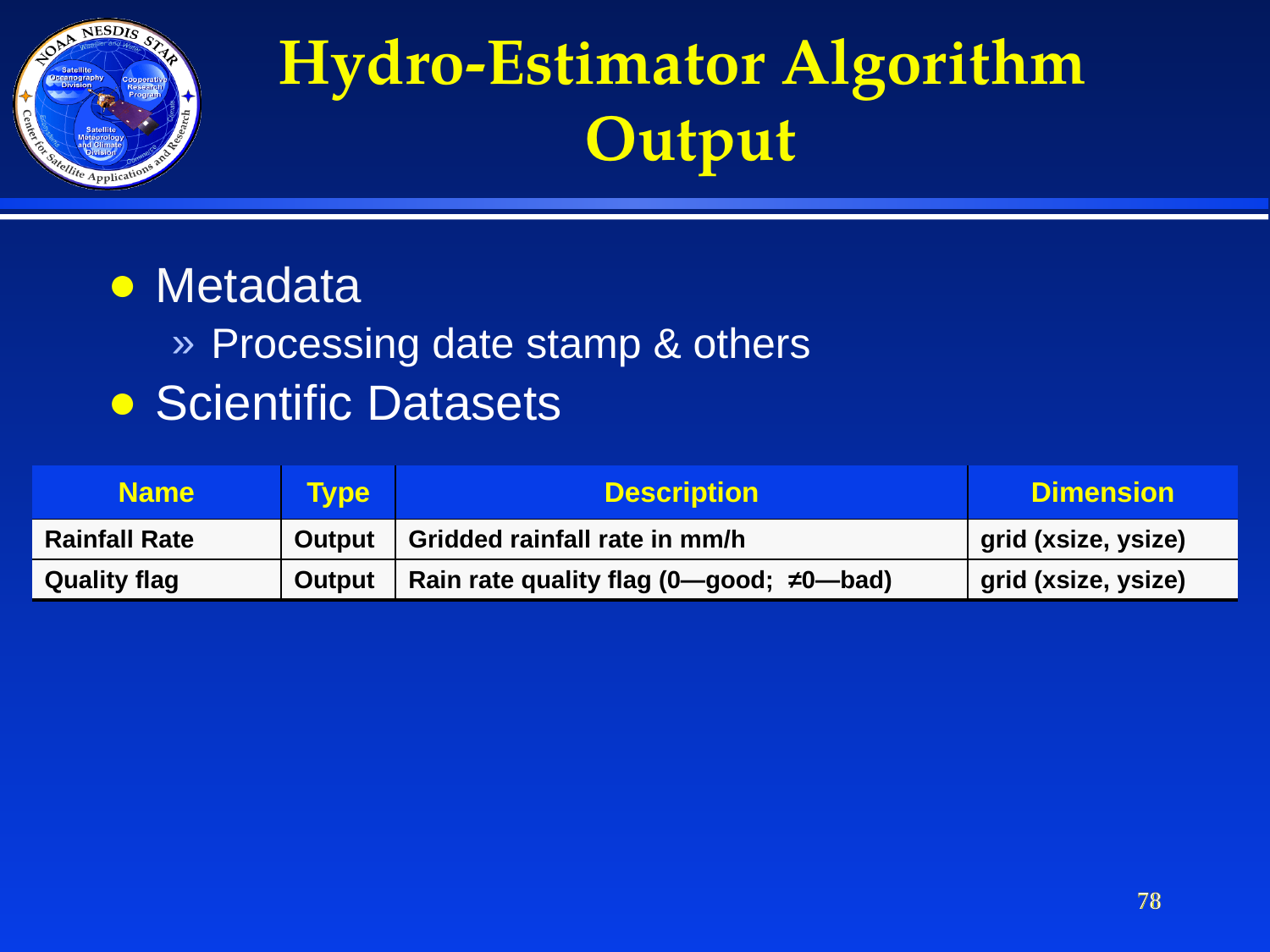

Hydro-Estimator Algorithm
 Output
Metadata
Processing date stamp & others
Scientific Datasets
| Name | Type | Description | Dimension |
| --- | --- | --- | --- |
| Rainfall Rate | Output | Gridded rainfall rate in mm/h | grid (xsize, ysize) |
| Quality flag | Output | Rain rate quality flag (0—good; ≠0—bad) | grid (xsize, ysize) |

78
78
78
78
78